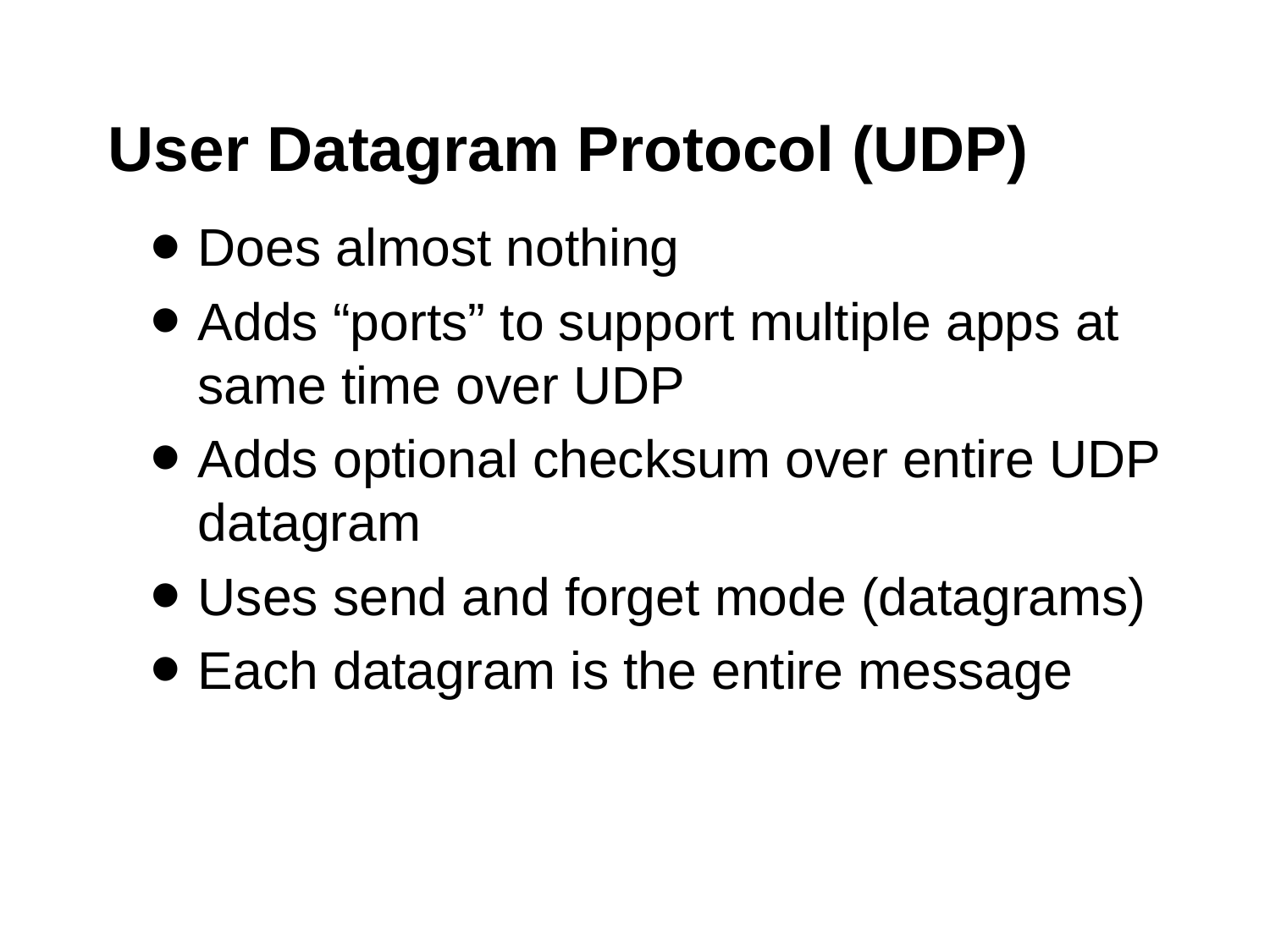

# User Datagram Protocol (UDP)
Does almost nothing
Adds “ports” to support multiple apps at same time over UDP
Adds optional checksum over entire UDP datagram
Uses send and forget mode (datagrams)
Each datagram is the entire message